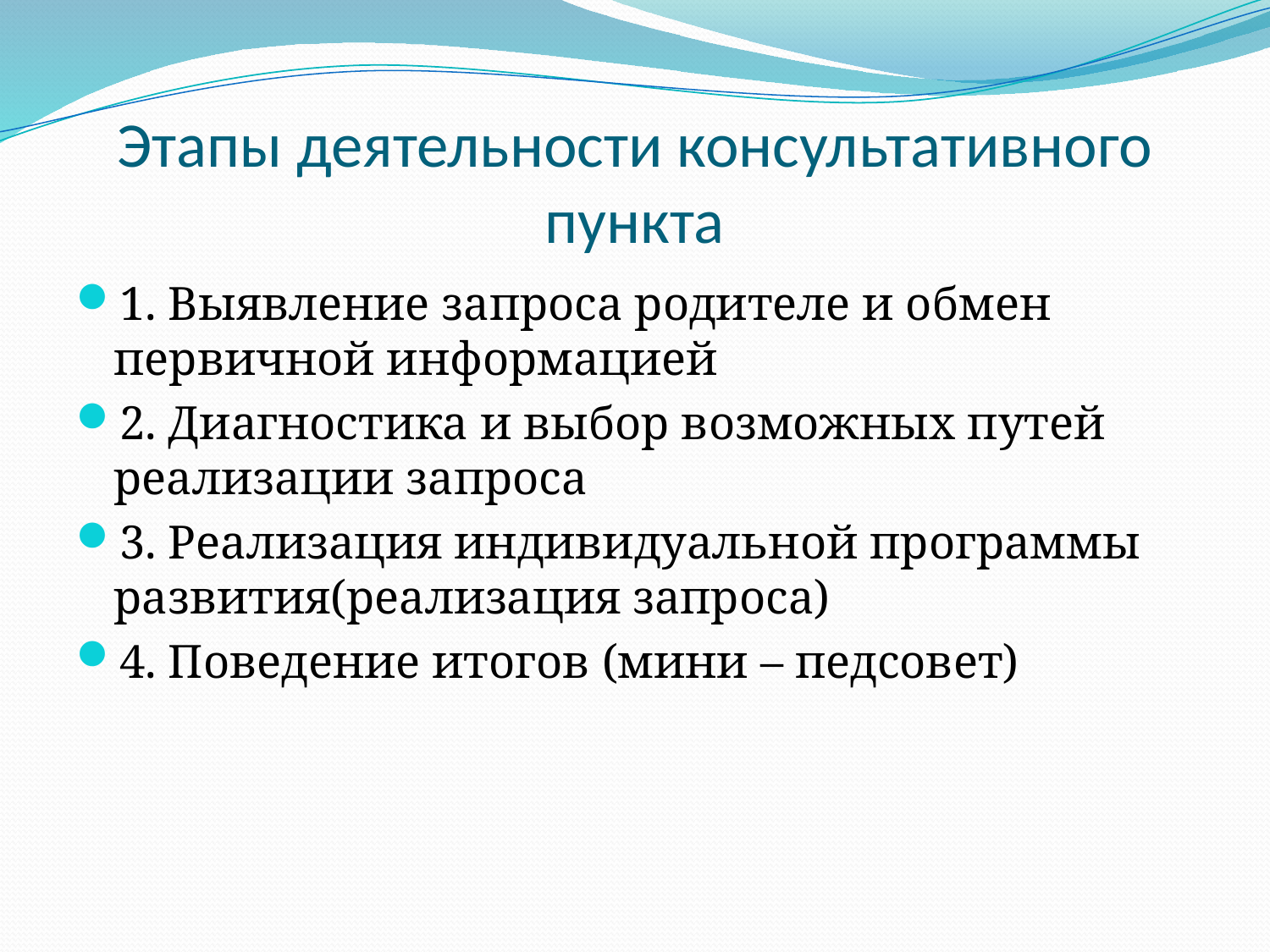

# Этапы деятельности консультативного пункта
1. Выявление запроса родителе и обмен первичной информацией
2. Диагностика и выбор возможных путей реализации запроса
3. Реализация индивидуальной программы развития(реализация запроса)
4. Поведение итогов (мини – педсовет)